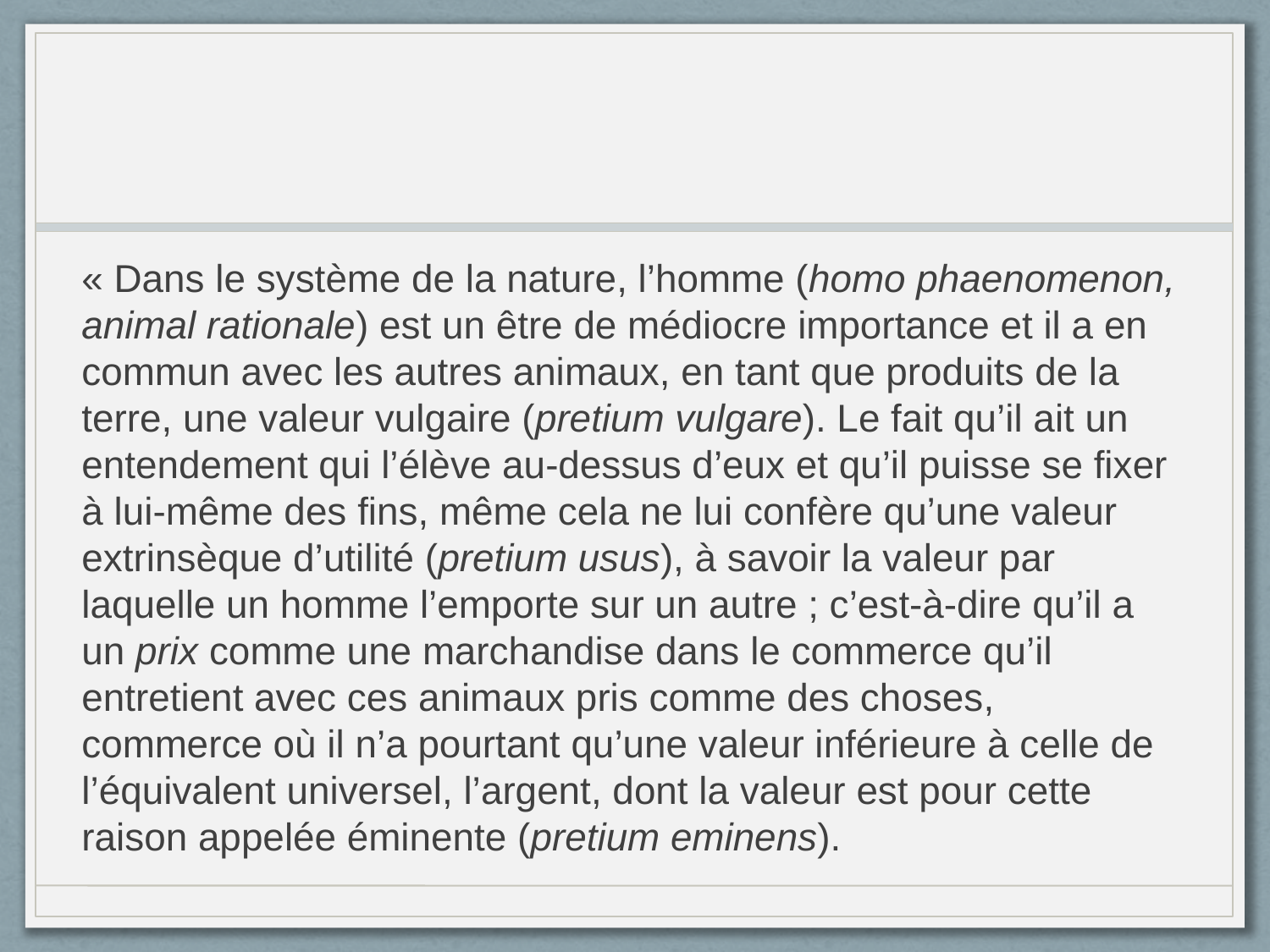

#
« Dans le système de la nature, l’homme (homo phaenomenon, animal rationale) est un être de médiocre importance et il a en commun avec les autres animaux, en tant que produits de la terre, une valeur vulgaire (pretium vulgare). Le fait qu’il ait un entendement qui l’élève au-dessus d’eux et qu’il puisse se fixer à lui-même des fins, même cela ne lui confère qu’une valeur extrinsèque d’utilité (pretium usus), à savoir la valeur par laquelle un homme l’emporte sur un autre ; c’est-à-dire qu’il a un prix comme une marchandise dans le commerce qu’il entretient avec ces animaux pris comme des choses, commerce où il n’a pourtant qu’une valeur inférieure à celle de l’équivalent universel, l’argent, dont la valeur est pour cette raison appelée éminente (pretium eminens).